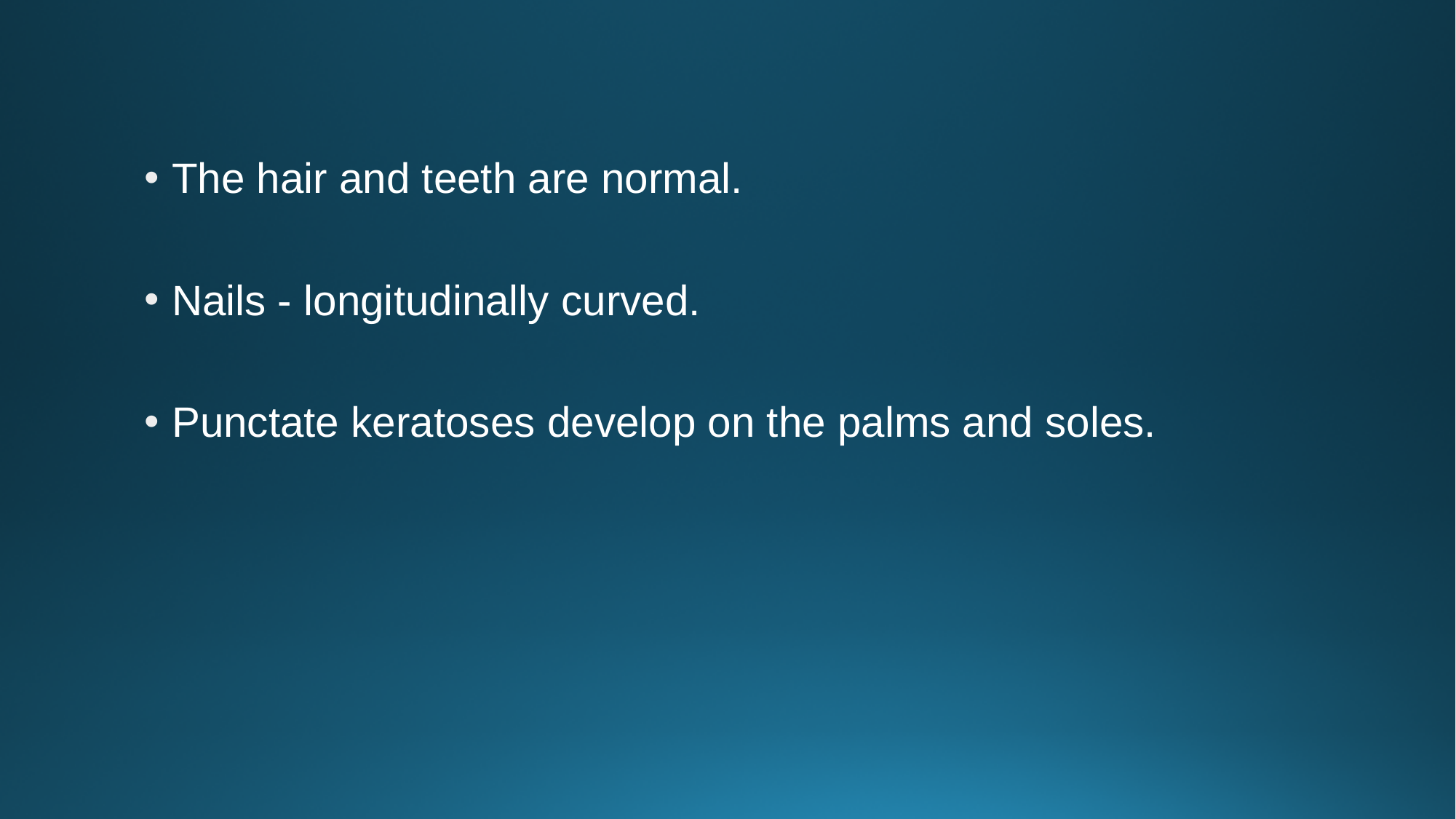

The hair and teeth are normal.

Nails - longitudinally curved.

Punctate keratoses develop on the palms and soles.